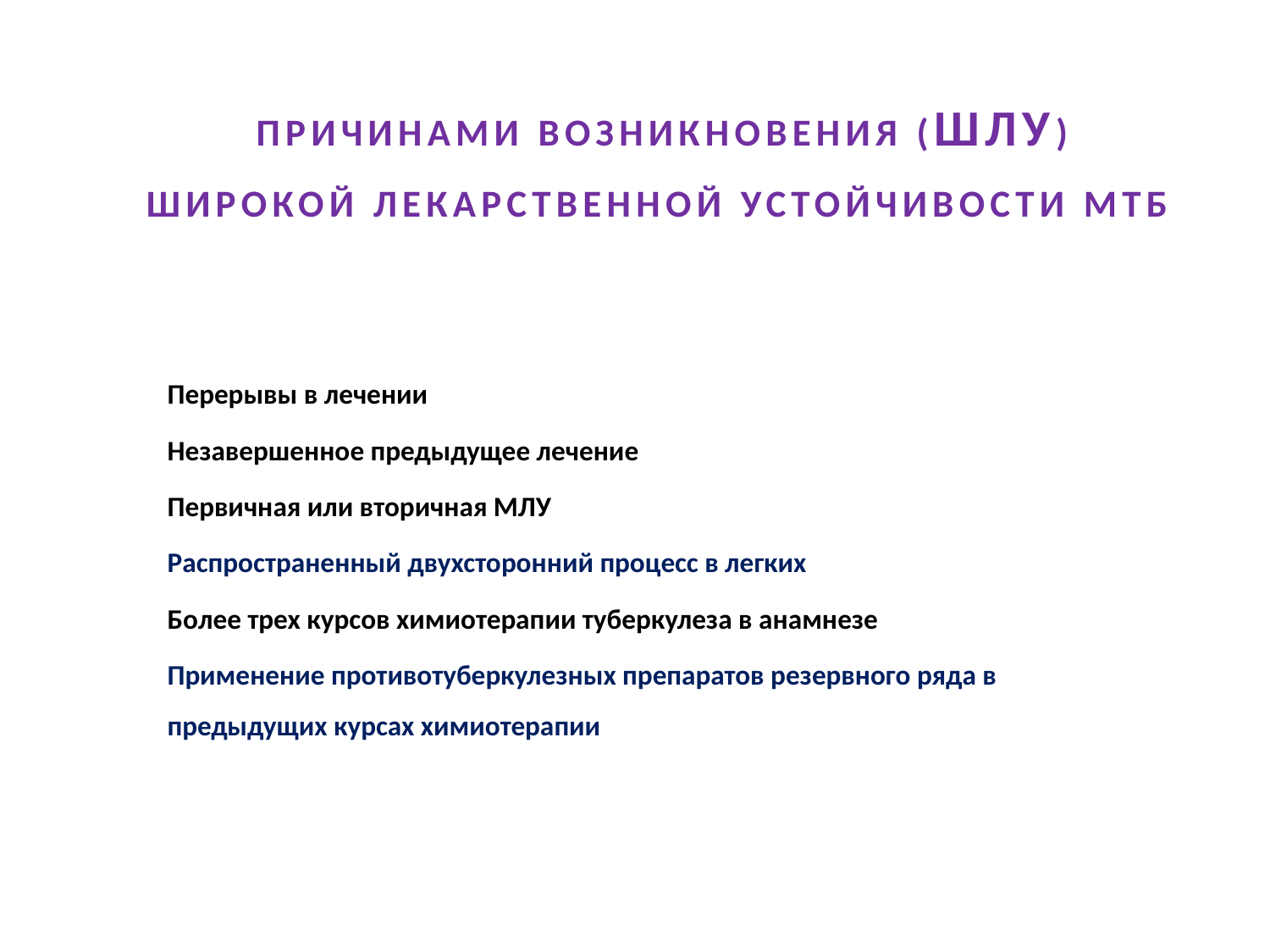

# причинами возникновения (ШЛУ) Широкой Лекарственной Устойчивости МТБ
Перерывы в лечении
Незавершенное предыдущее лечение
Первичная или вторичная МЛУ
Распространенный двухсторонний процесс в легких
Более трех курсов химиотерапии туберкулеза в анамнезе
Применение противотуберкулезных препаратов резервного ряда в предыдущих курсах химиотерапии